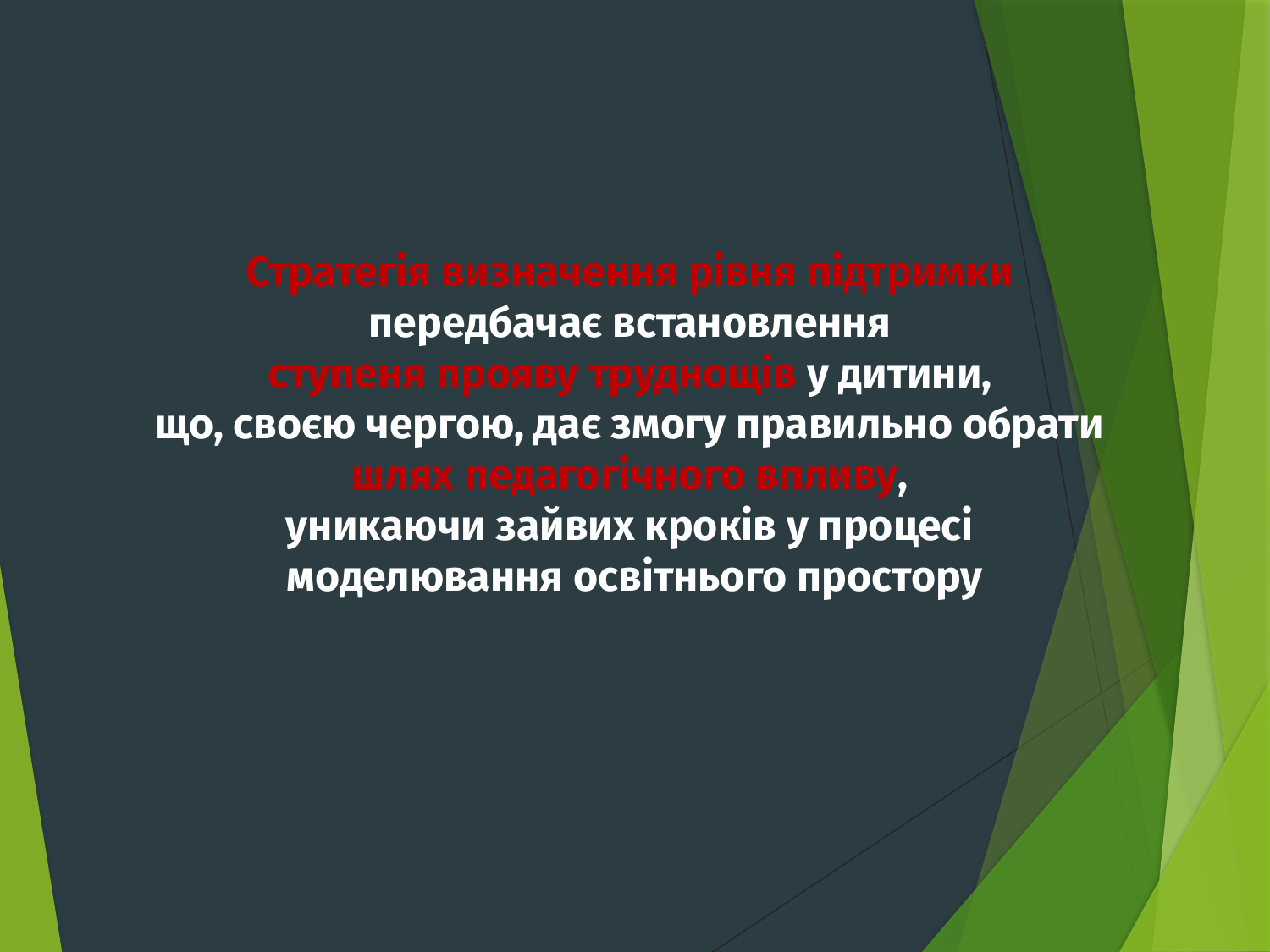

Стратегія визначення рівня підтримки
передбачає встановлення
ступеня прояву труднощів у дитини,
що, своєю чергою, дає змогу правильно обрати
шлях педагогічного впливу,
уникаючи зайвих кроків у процесі
моделювання освітнього простору